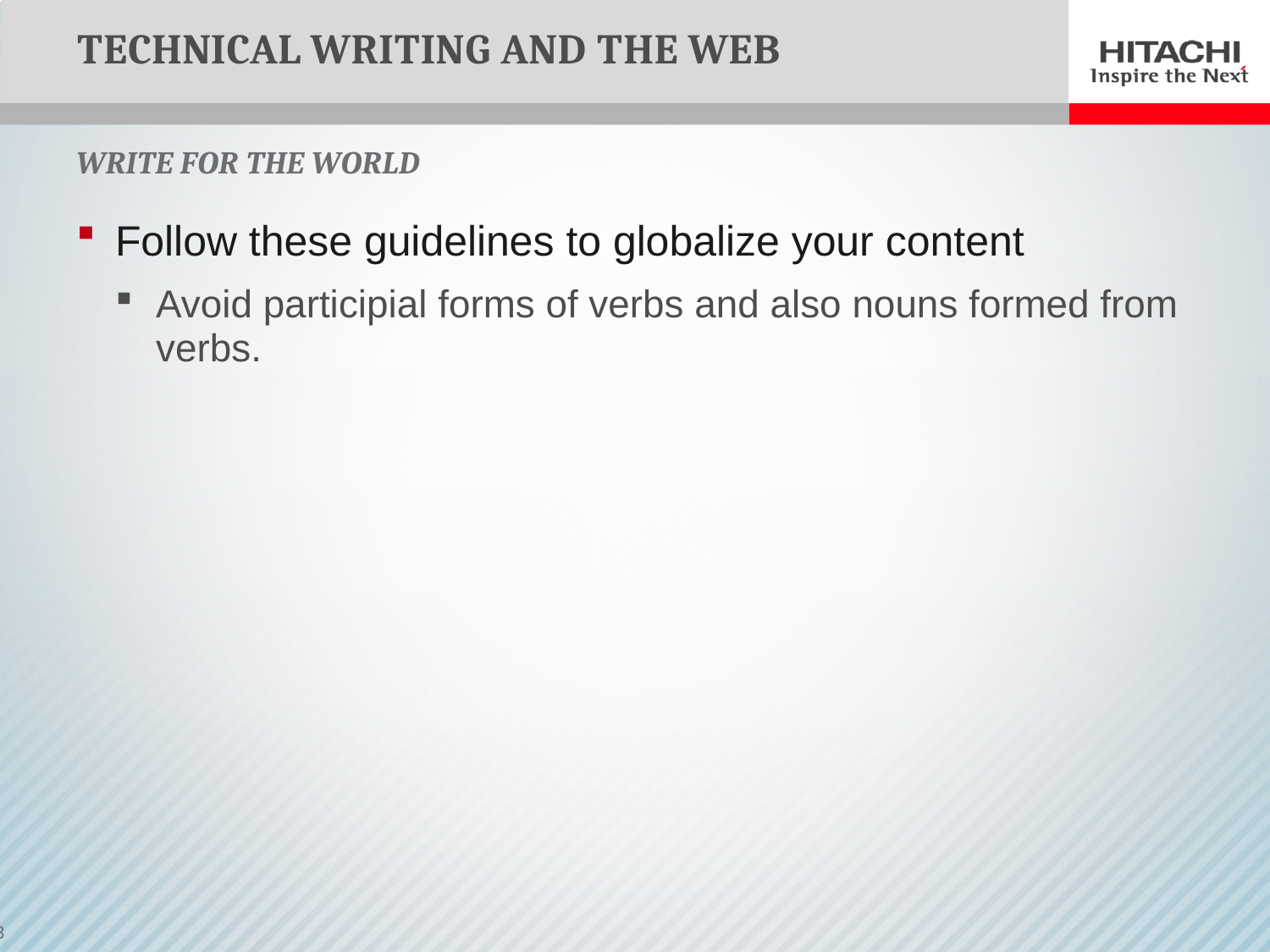

# Technical Writing and the Web
Write for the World
Follow these guidelines to globalize your content
Avoid participial forms of verbs and also nouns formed from verbs.